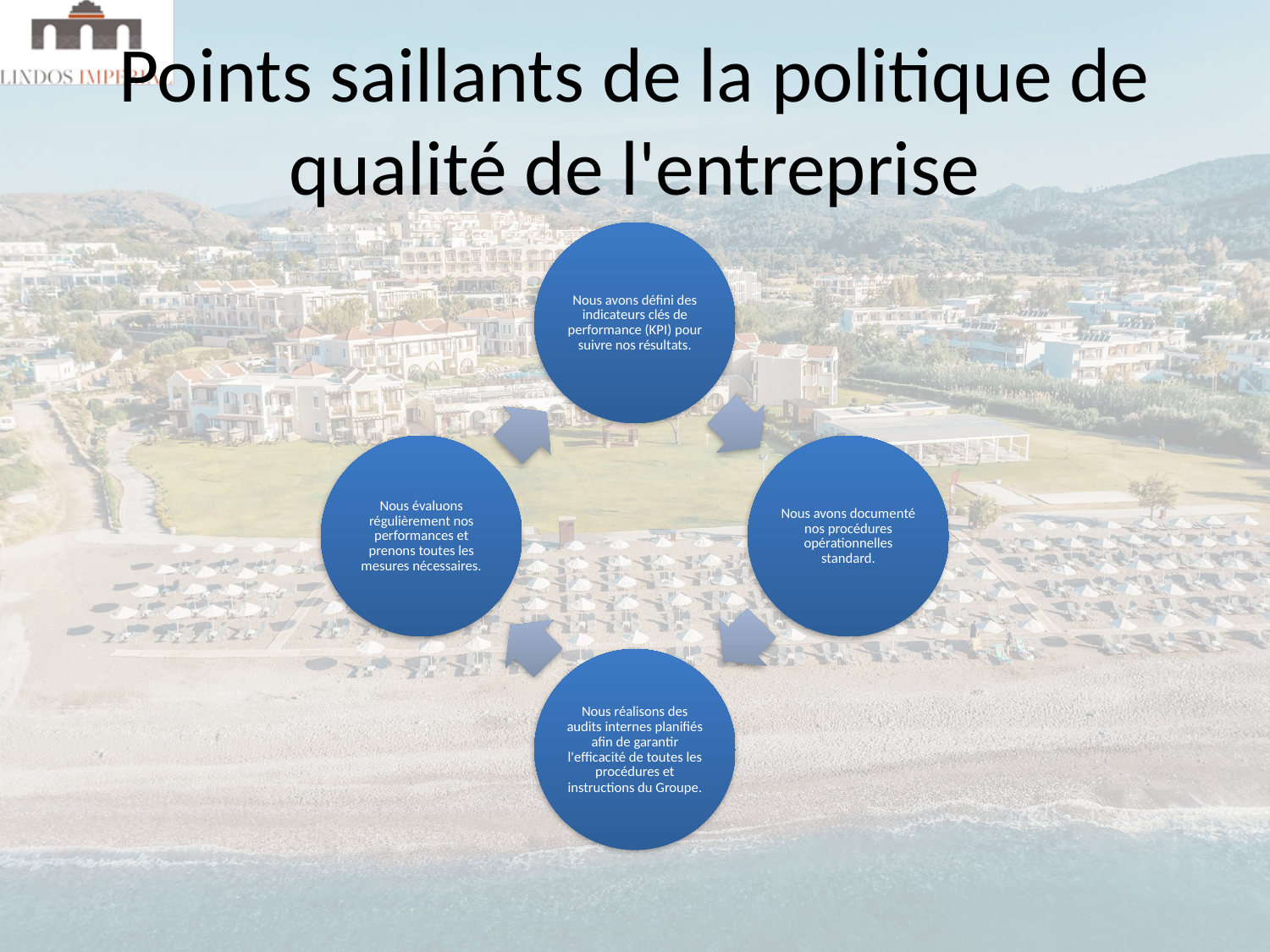

# Points saillants de la politique de qualité de l'entreprise
Nous avons défini des indicateurs clés de performance (KPI) pour suivre nos résultats.

Nous avons documenté nos procédures opérationnelles standard.

Nous réalisons des audits internes planifiés afin de garantir l'efficacité de toutes les procédures et instructions du Groupe.

Nous évaluons régulièrement nos performances et prenons toutes les mesures nécessaires.